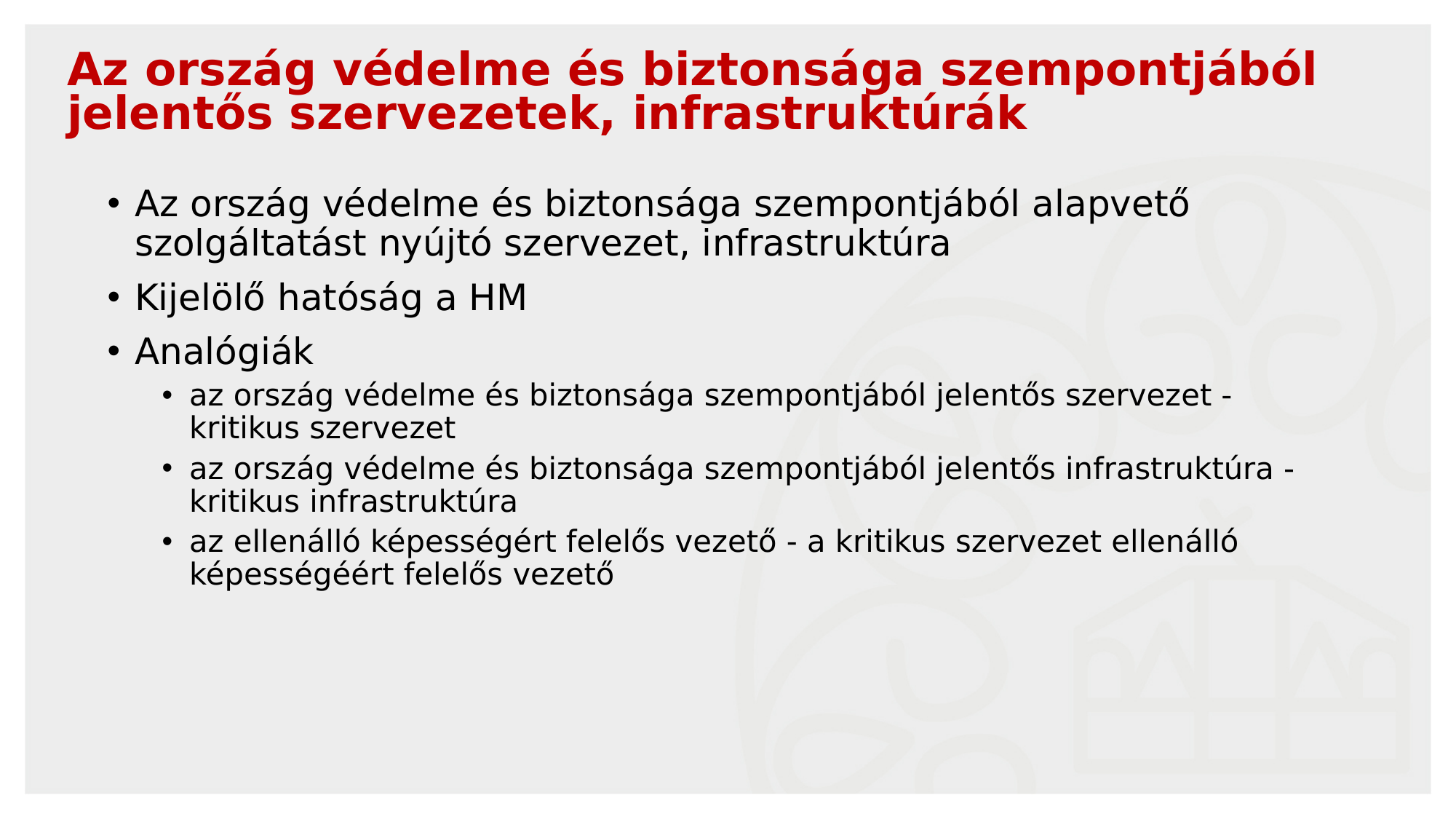

# Az ország védelme és biztonsága szempontjából jelentős szervezetek, infrastruktúrák
Az ország védelme és biztonsága szempontjából alapvető szolgáltatást nyújtó szervezet, infrastruktúra
Kijelölő hatóság a HM
Analógiák
az ország védelme és biztonsága szempontjából jelentős szervezet - kritikus szervezet
az ország védelme és biztonsága szempontjából jelentős infrastruktúra - kritikus infrastruktúra
az ellenálló képességért felelős vezető - a kritikus szervezet ellenálló képességéért felelős vezető